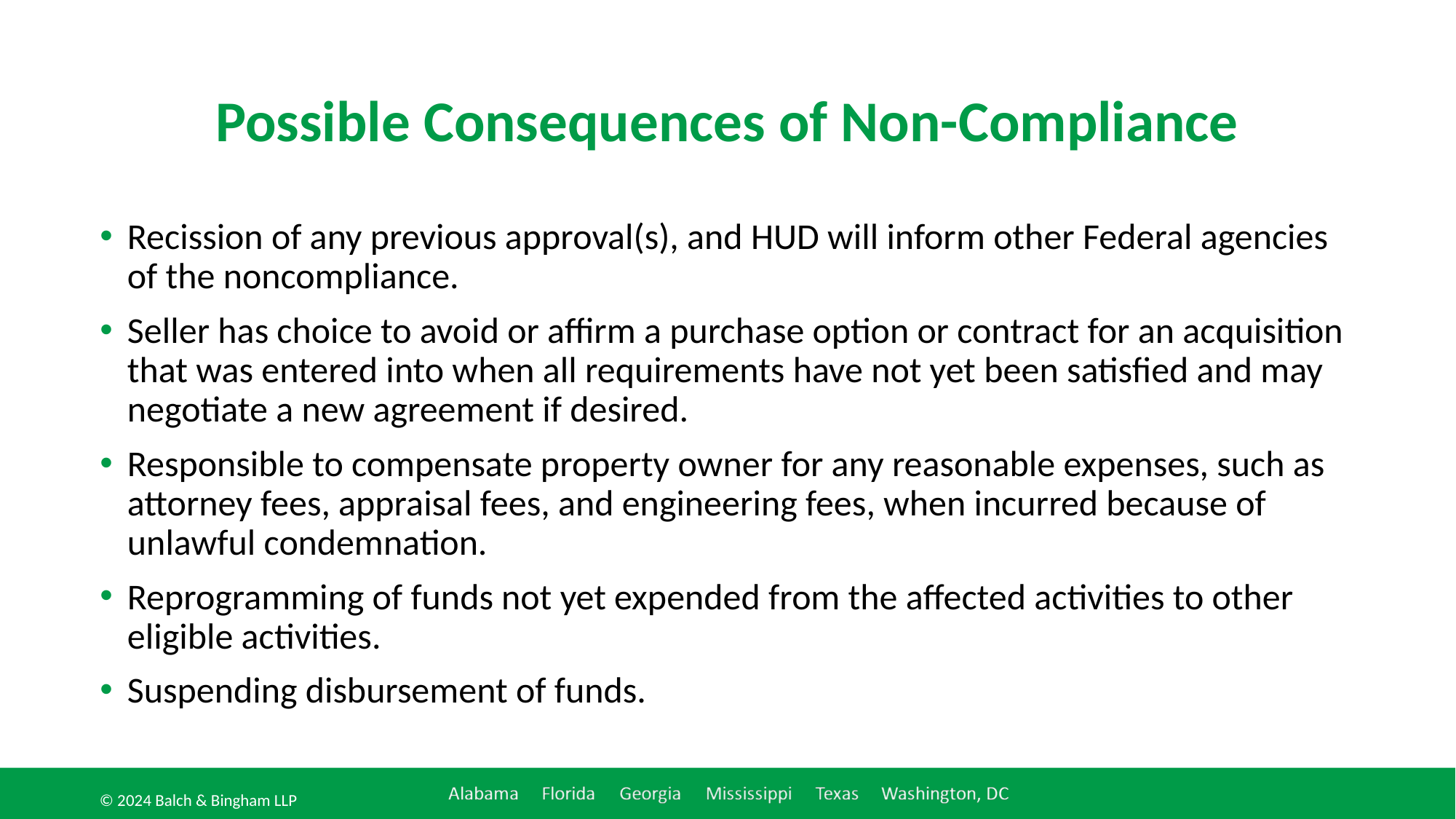

# Possible Consequences of Non-Compliance
Recission of any previous approval(s), and HUD will inform other Federal agencies of the noncompliance.
Seller has choice to avoid or affirm a purchase option or contract for an acquisition that was entered into when all requirements have not yet been satisfied and may negotiate a new agreement if desired.
Responsible to compensate property owner for any reasonable expenses, such as attorney fees, appraisal fees, and engineering fees, when incurred because of unlawful condemnation.
Reprogramming of funds not yet expended from the affected activities to other eligible activities.
Suspending disbursement of funds.